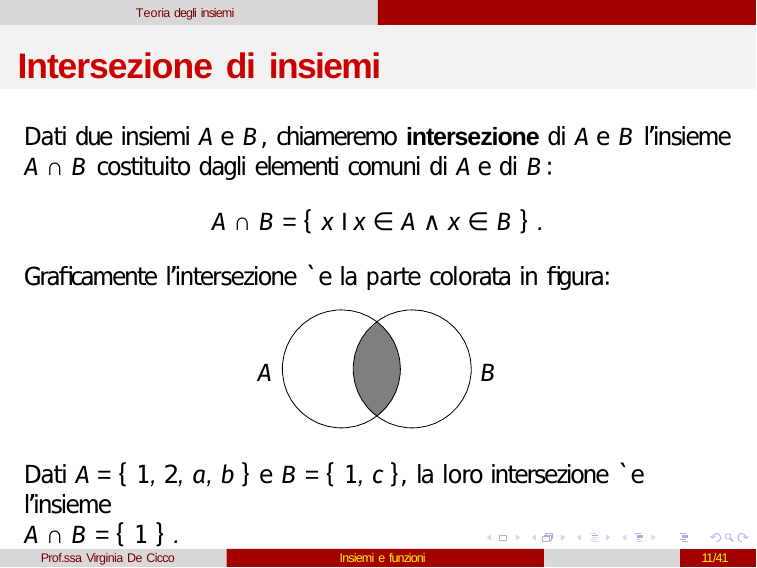

Teoria degli insiemi

# Intersezione di insiemi
Dati due insiemi A e B, chiameremo intersezione di A e B l’insieme
A ∩ B costituito dagli elementi comuni di A e di B:
A ∩ B = { x I x ∈ A ∧ x ∈ B } .
Graficamente l’intersezione `e la parte colorata in figura:

A
B
Dati A = { 1, 2, a, b } e B = { 1, c }, la loro intersezione `e l’insieme
A ∩ B = { 1 } .

Prof.ssa Virginia De Cicco
Insiemi e funzioni
11/41